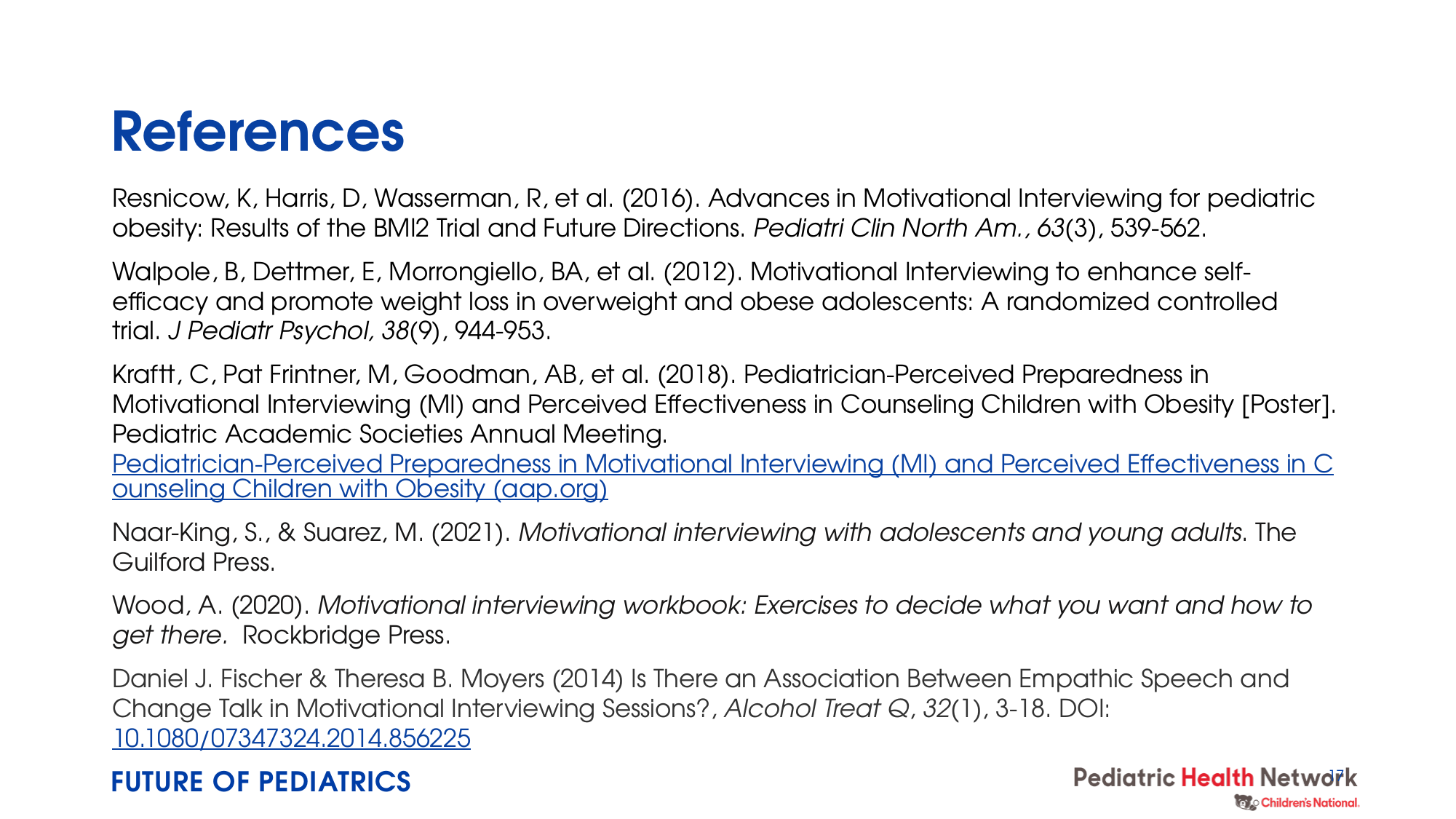

# References
Resnicow, K, Harris, D, Wasserman, R, et al. (2016). Advances in Motivational Interviewing for pediatric obesity: Results of the BMI2 Trial and Future Directions. Pediatri Clin North Am., 63(3), 539-562. ​
Walpole, B, Dettmer, E, Morrongiello, BA, et al. (2012). Motivational Interviewing to enhance self-efficacy and promote weight loss in overweight and obese adolescents: A randomized controlled trial. J Pediatr Psychol, 38(9), 944-953.
Kraftt, C, Pat Frintner, M, Goodman, AB, et al. (2018). Pediatrician-Perceived Preparedness in Motivational Interviewing (MI) and Perceived Effectiveness in Counseling Children with Obesity [Poster]. Pediatric Academic Societies Annual Meeting. Pediatrician-Perceived Preparedness in Motivational Interviewing (MI) and Perceived Effectiveness in Counseling Children with Obesity (aap.org)
Naar-King, S., & Suarez, M. (2021). Motivational interviewing with adolescents and young adults. The Guilford Press.
Wood, A. (2020). Motivational interviewing workbook: Exercises to decide what you want and how to get there.  Rockbridge Press.
Daniel J. Fischer & Theresa B. Moyers (2014) Is There an Association Between Empathic Speech and Change Talk in Motivational Interviewing Sessions?, Alcohol Treat Q, 32(1), 3-18. DOI: 10.1080/07347324.2014.856225

17